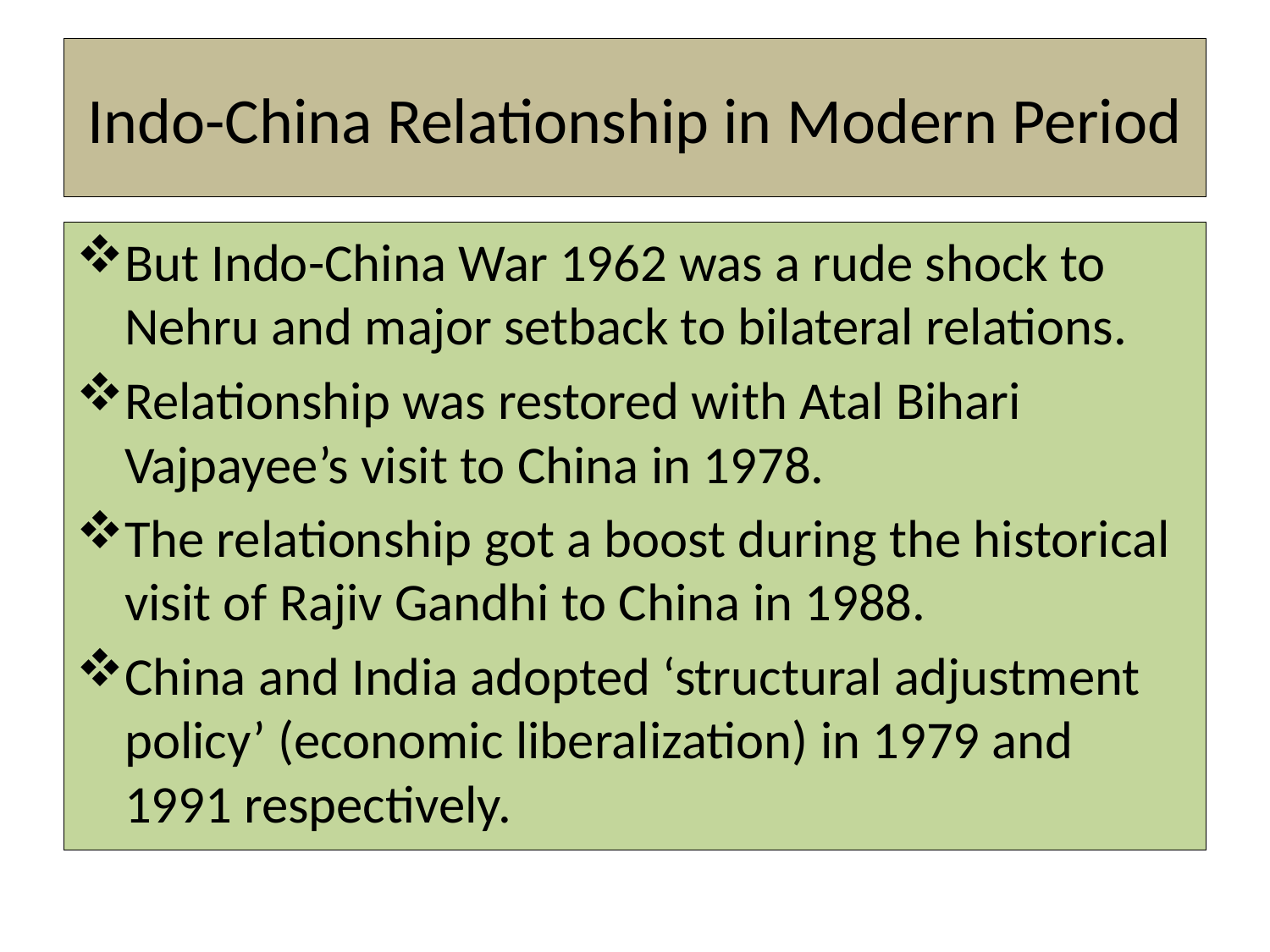

# Indo-China Relationship in Modern Period
But Indo-China War 1962 was a rude shock to Nehru and major setback to bilateral relations.
Relationship was restored with Atal Bihari Vajpayee’s visit to China in 1978.
The relationship got a boost during the historical visit of Rajiv Gandhi to China in 1988.
China and India adopted ‘structural adjustment policy’ (economic liberalization) in 1979 and 1991 respectively.